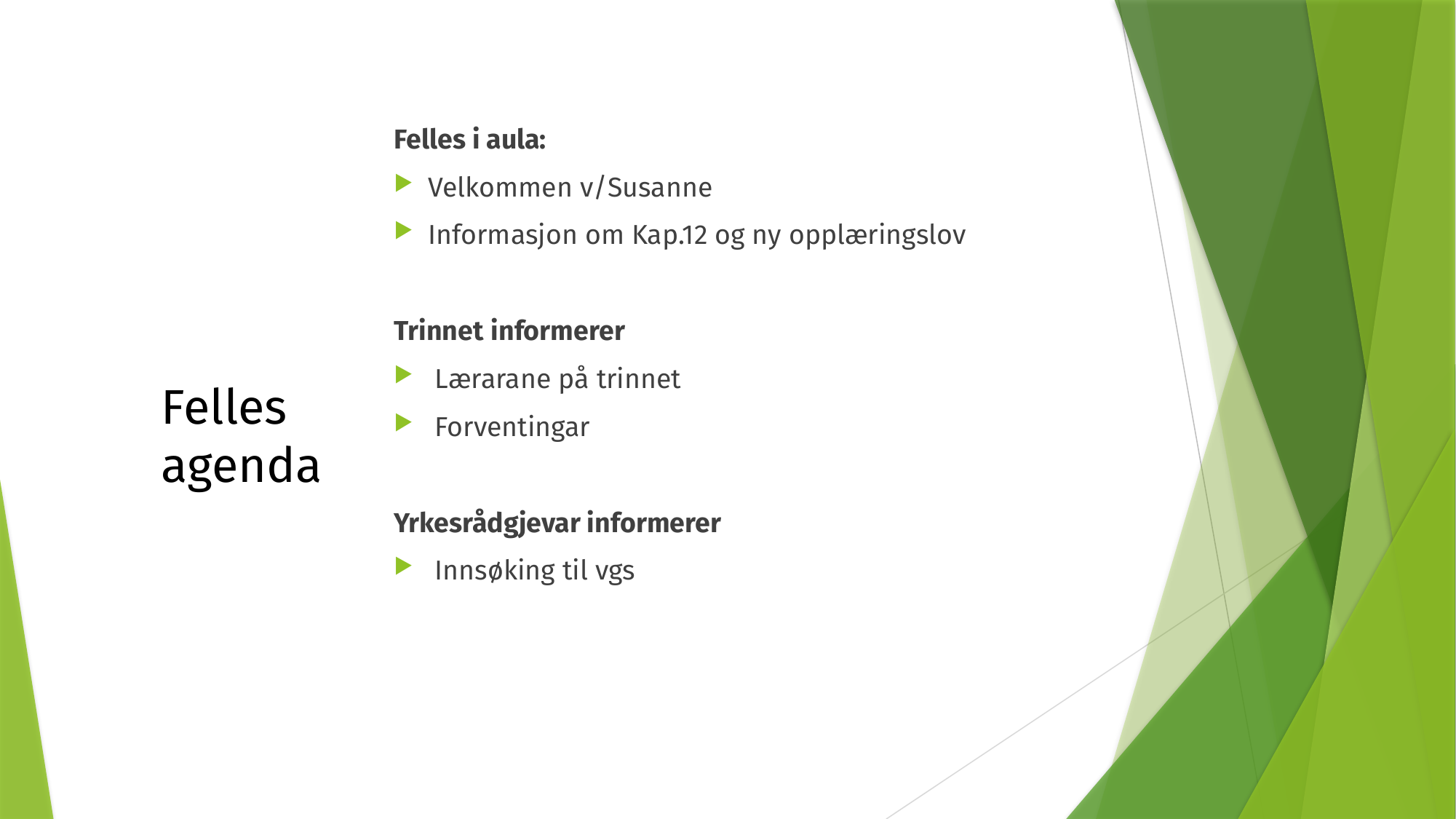

Felles i aula:
Velkommen v/Susanne
Informasjon om Kap.12 og ny opplæringslov

Trinnet informerer
Lærarane på trinnet
Forventingar

Yrkesrådgjevar informerer
Innsøking til vgs

# Felles agenda